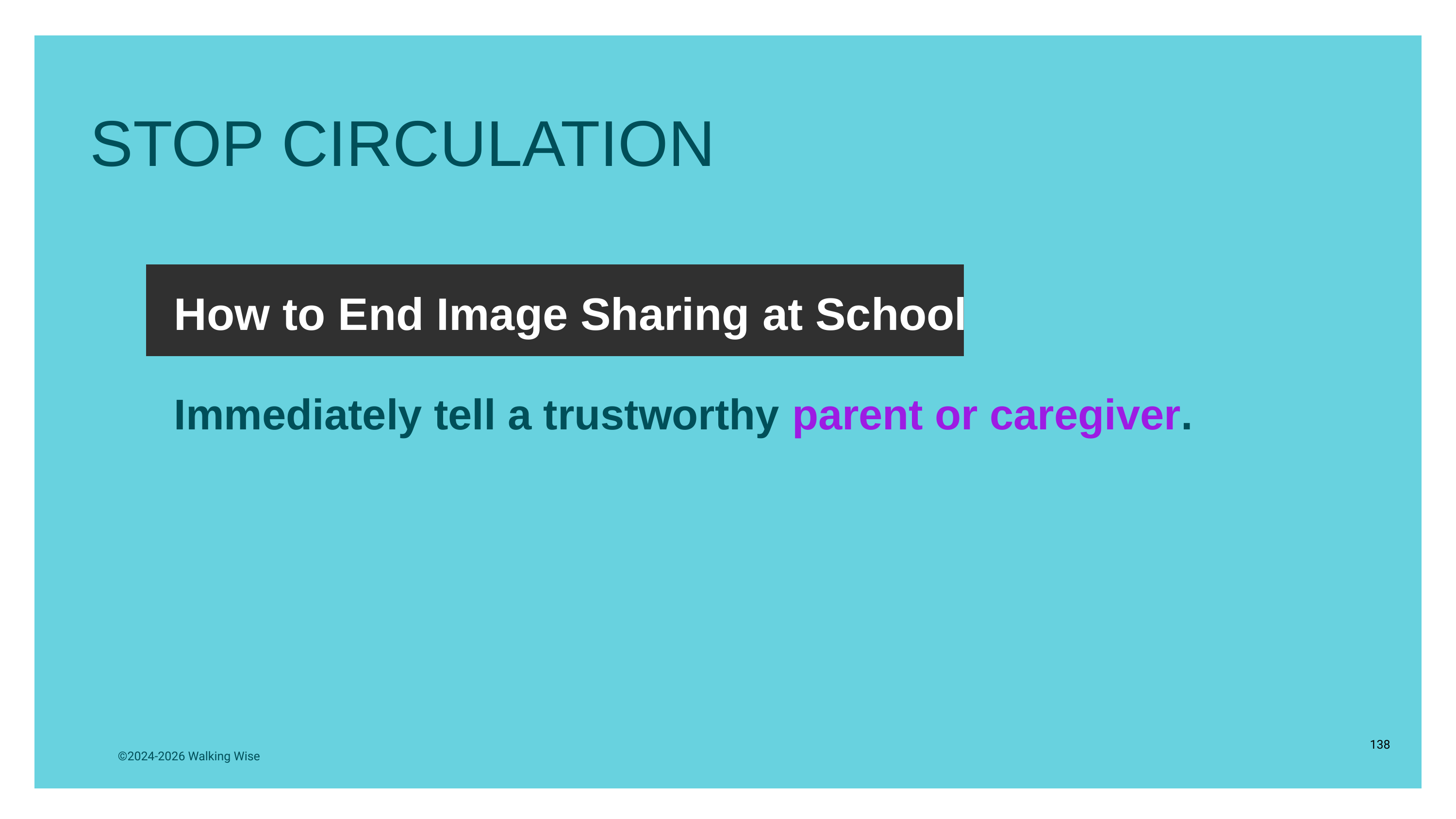

LESSON PLANS
STOP CIRCULATION

How to End Image Sharing at School
Immediately tell a trustworthy parent or caregiver.
138
©2024-2026 Walking Wise
3